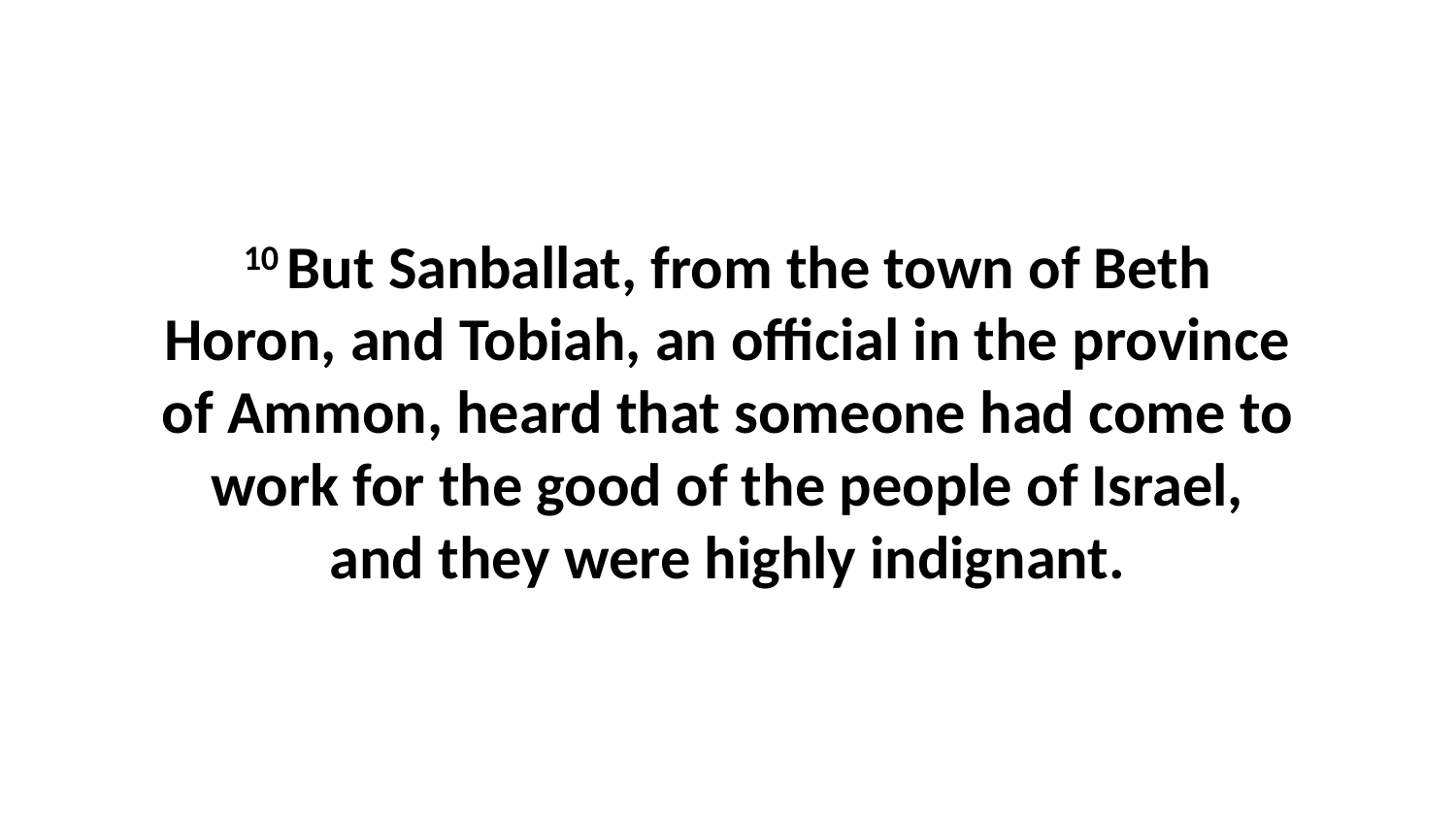

10 But Sanballat, from the town of Beth Horon, and Tobiah, an official in the province of Ammon, heard that someone had come to work for the good of the people of Israel, and they were highly indignant.